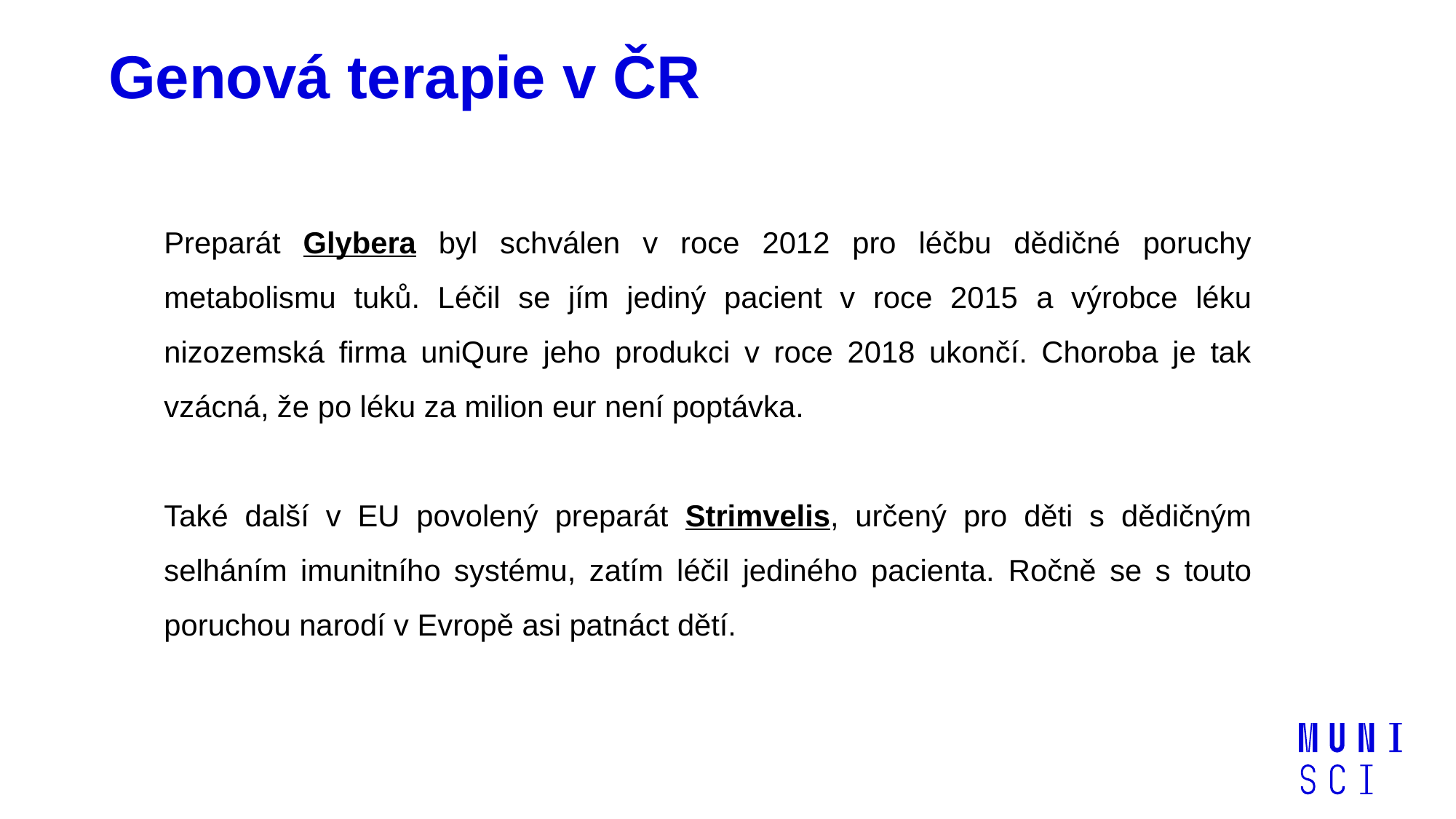

# Genová terapie v ČR
Preparát Glybera byl schválen v roce 2012 pro léčbu dědičné poruchy metabolismu tuků. Léčil se jím jediný pacient v roce 2015 a výrobce léku nizozemská firma uniQure jeho produkci v roce 2018 ukončí. Choroba je tak vzácná, že po léku za milion eur není poptávka.

Také další v EU povolený preparát Strimvelis, určený pro děti s dědičným selháním imunitního systému, zatím léčil jediného pacienta. Ročně se s touto poruchou narodí v Evropě asi patnáct dětí.